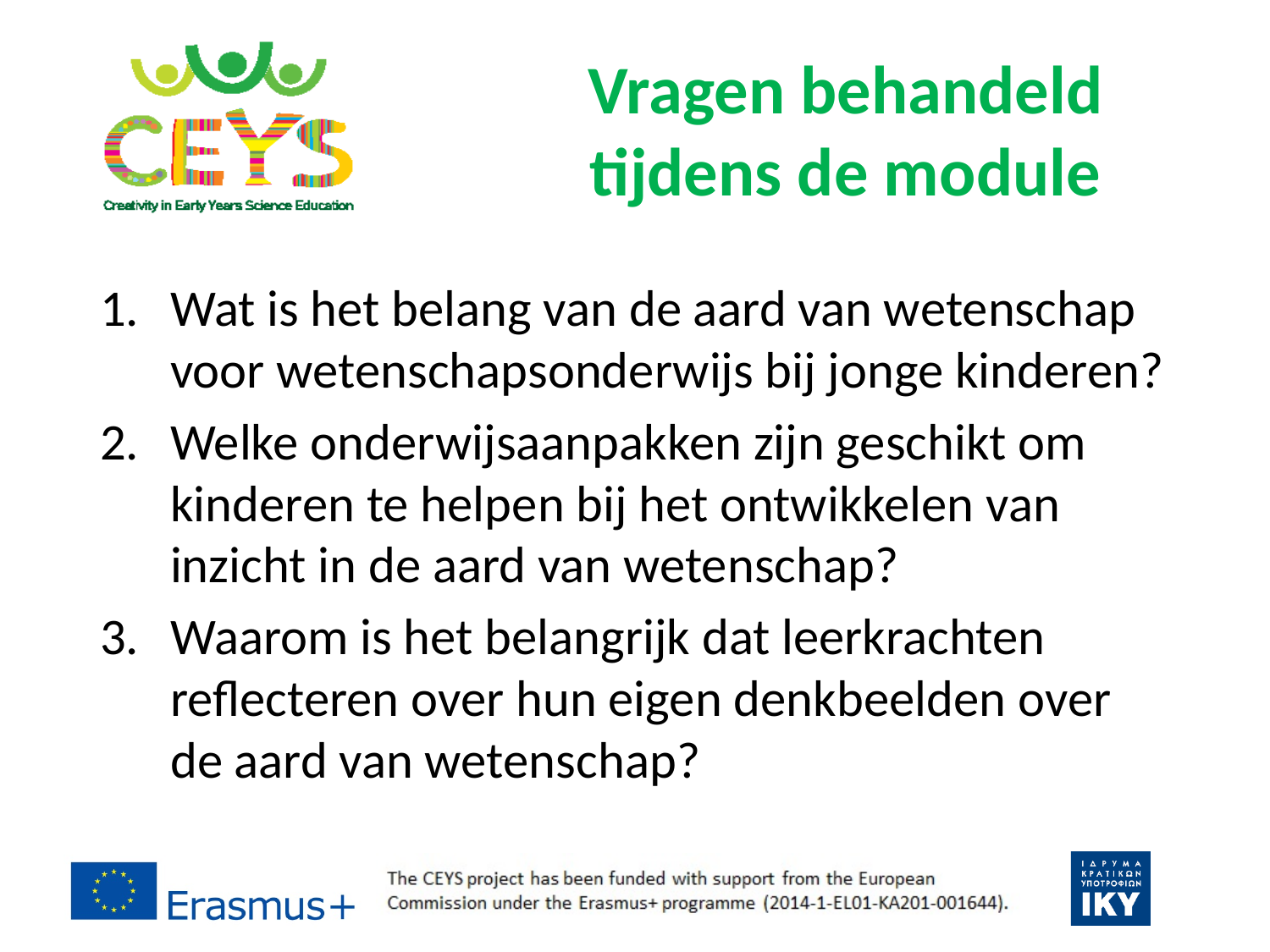

# Vragen behandeld tijdens de module
Wat is het belang van de aard van wetenschap voor wetenschapsonderwijs bij jonge kinderen?
Welke onderwijsaanpakken zijn geschikt om kinderen te helpen bij het ontwikkelen van inzicht in de aard van wetenschap?
Waarom is het belangrijk dat leerkrachten reflecteren over hun eigen denkbeelden over de aard van wetenschap?